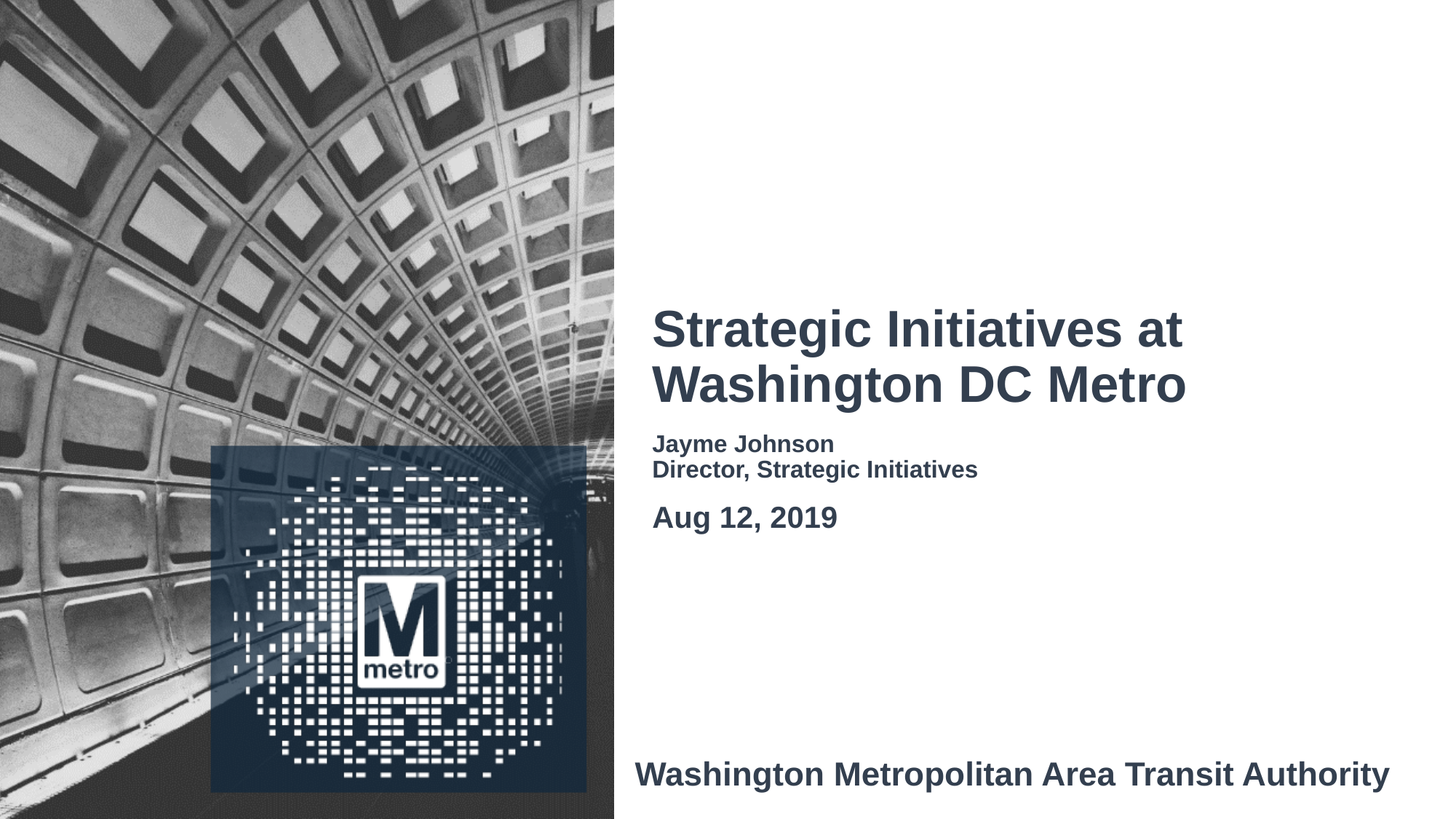

# Strategic Initiatives at Washington DC Metro
Jayme Johnson
Director, Strategic Initiatives
Aug 12, 2019